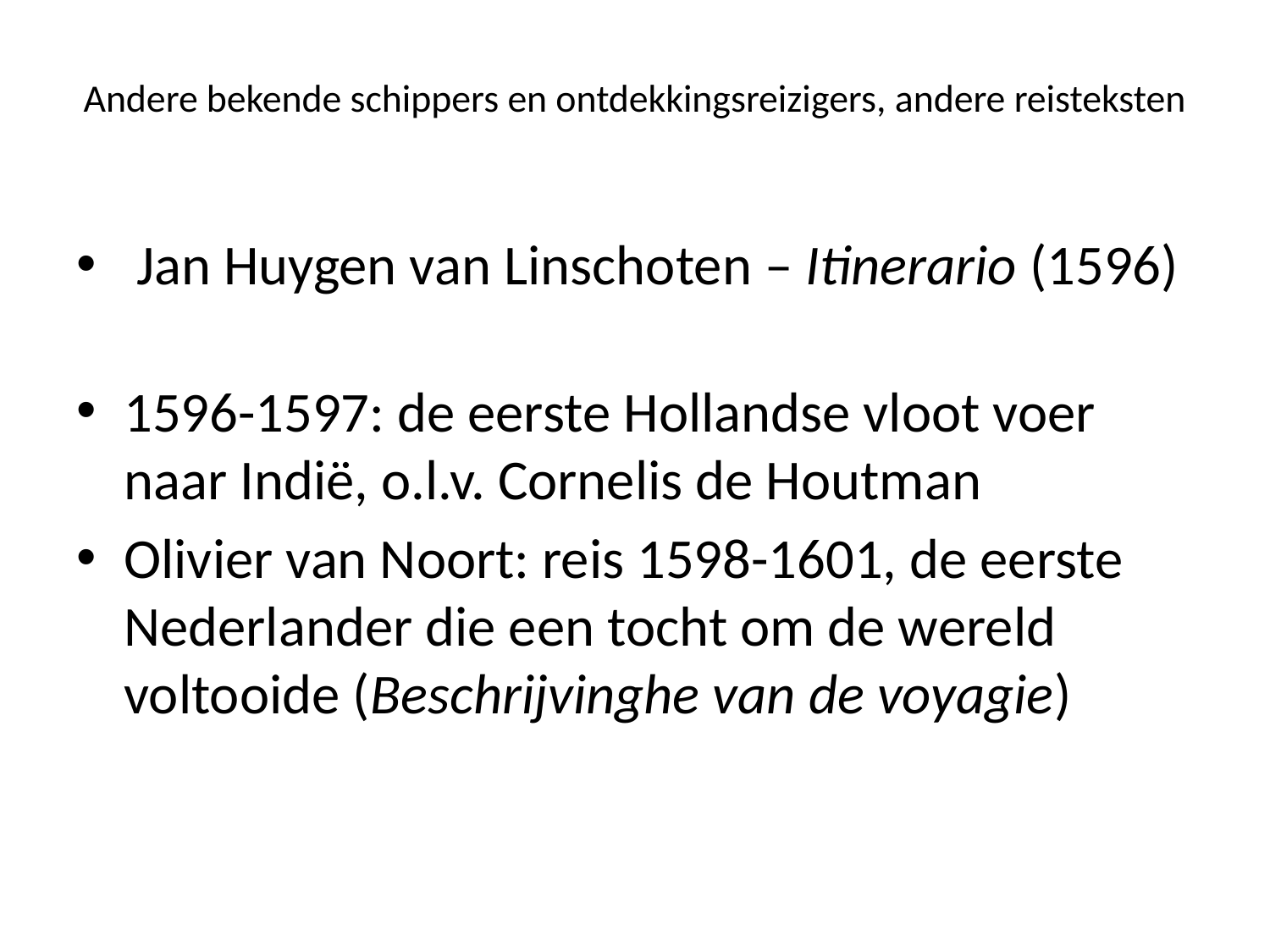

# Andere bekende schippers en ontdekkingsreizigers, andere reisteksten
 Jan Huygen van Linschoten – Itinerario (1596)
1596-1597: de eerste Hollandse vloot voer naar Indië, o.l.v. Cornelis de Houtman
Olivier van Noort: reis 1598-1601, de eerste Nederlander die een tocht om de wereld voltooide (Beschrijvinghe van de voyagie)